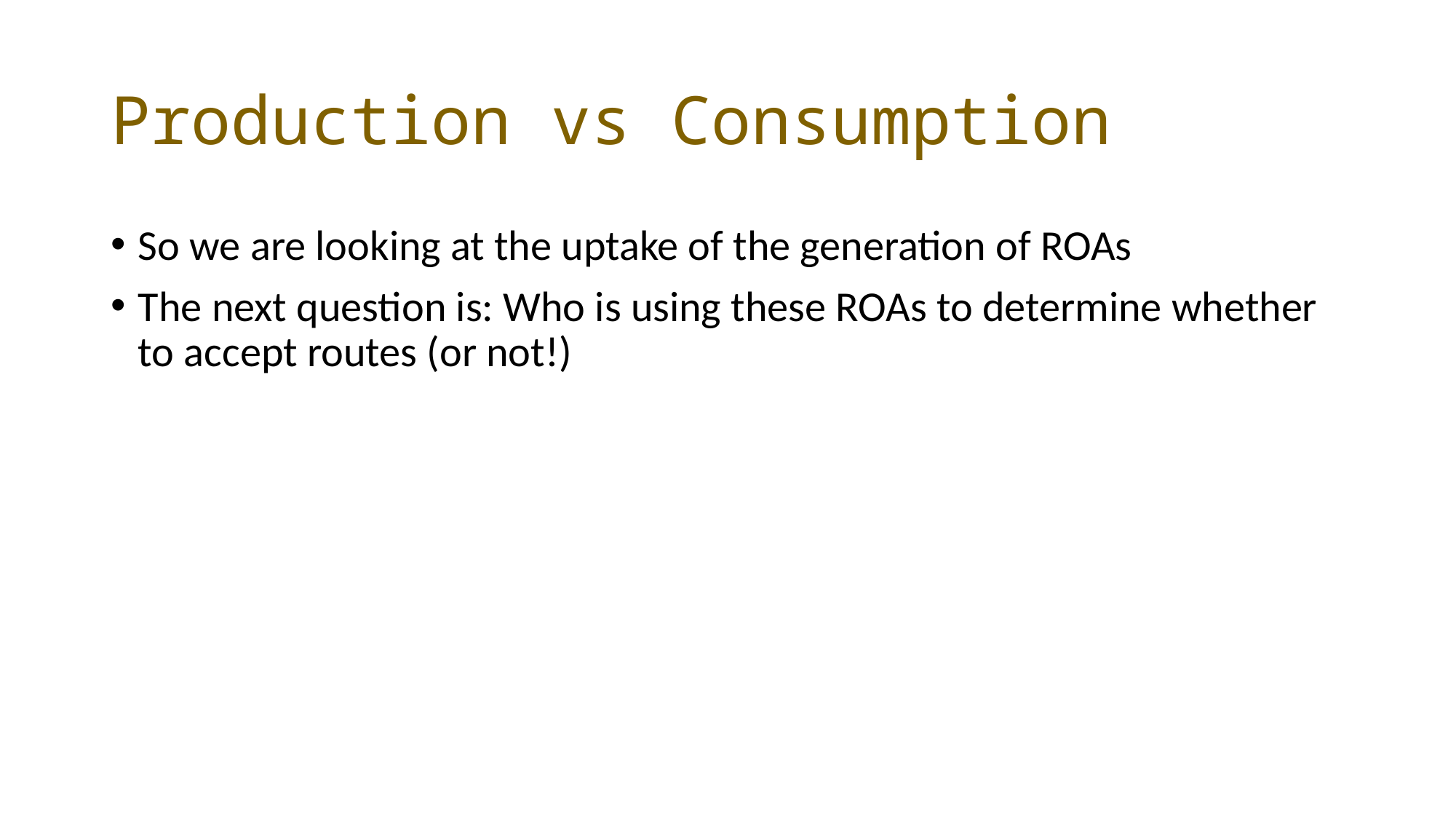

# Production vs Consumption
So we are looking at the uptake of the generation of ROAs
The next question is: Who is using these ROAs to determine whether to accept routes (or not!)